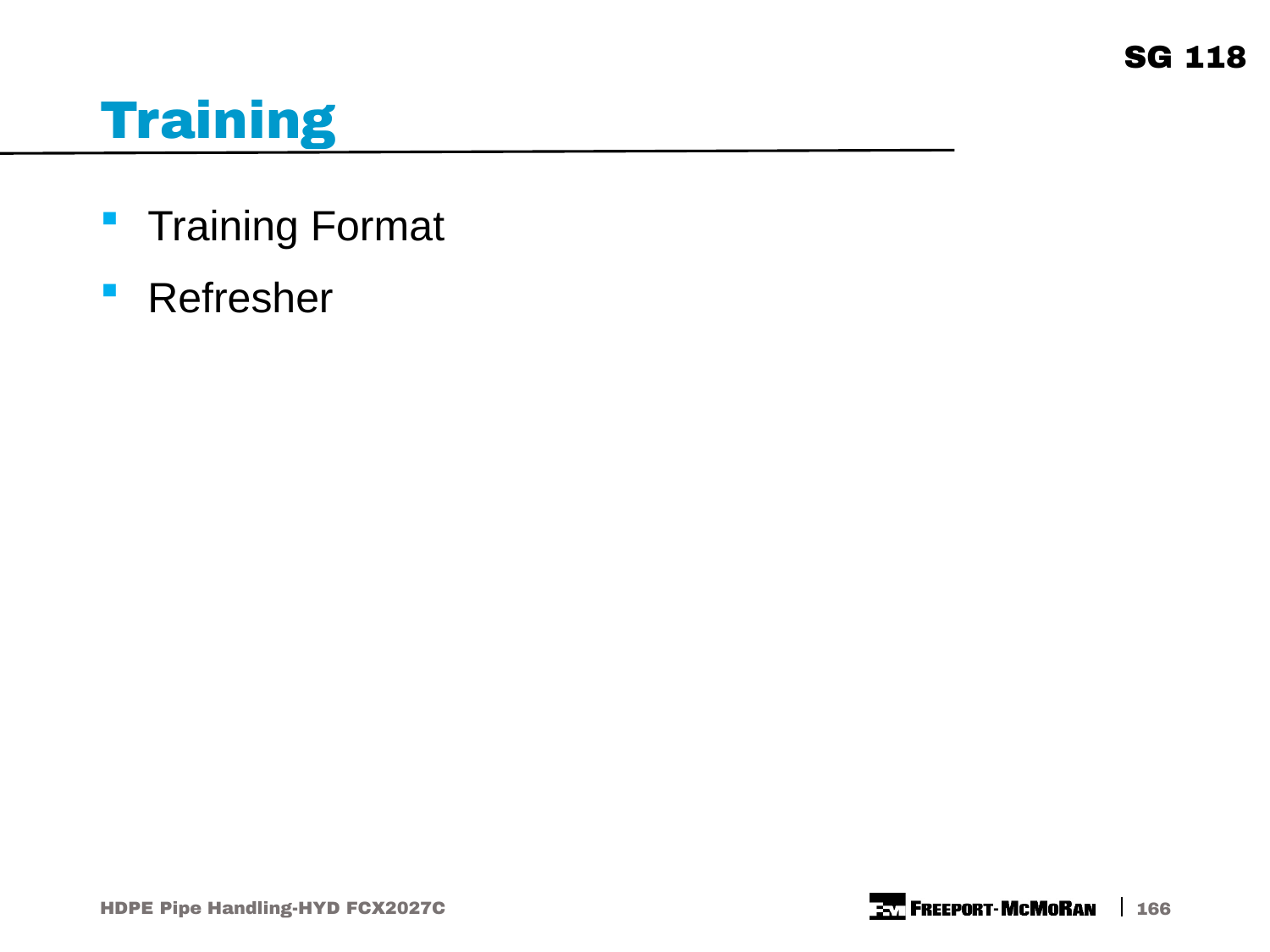

SG 118
Training
Training Format
Refresher

HDPE Pipe Handling-HYD FCX2027C
	166